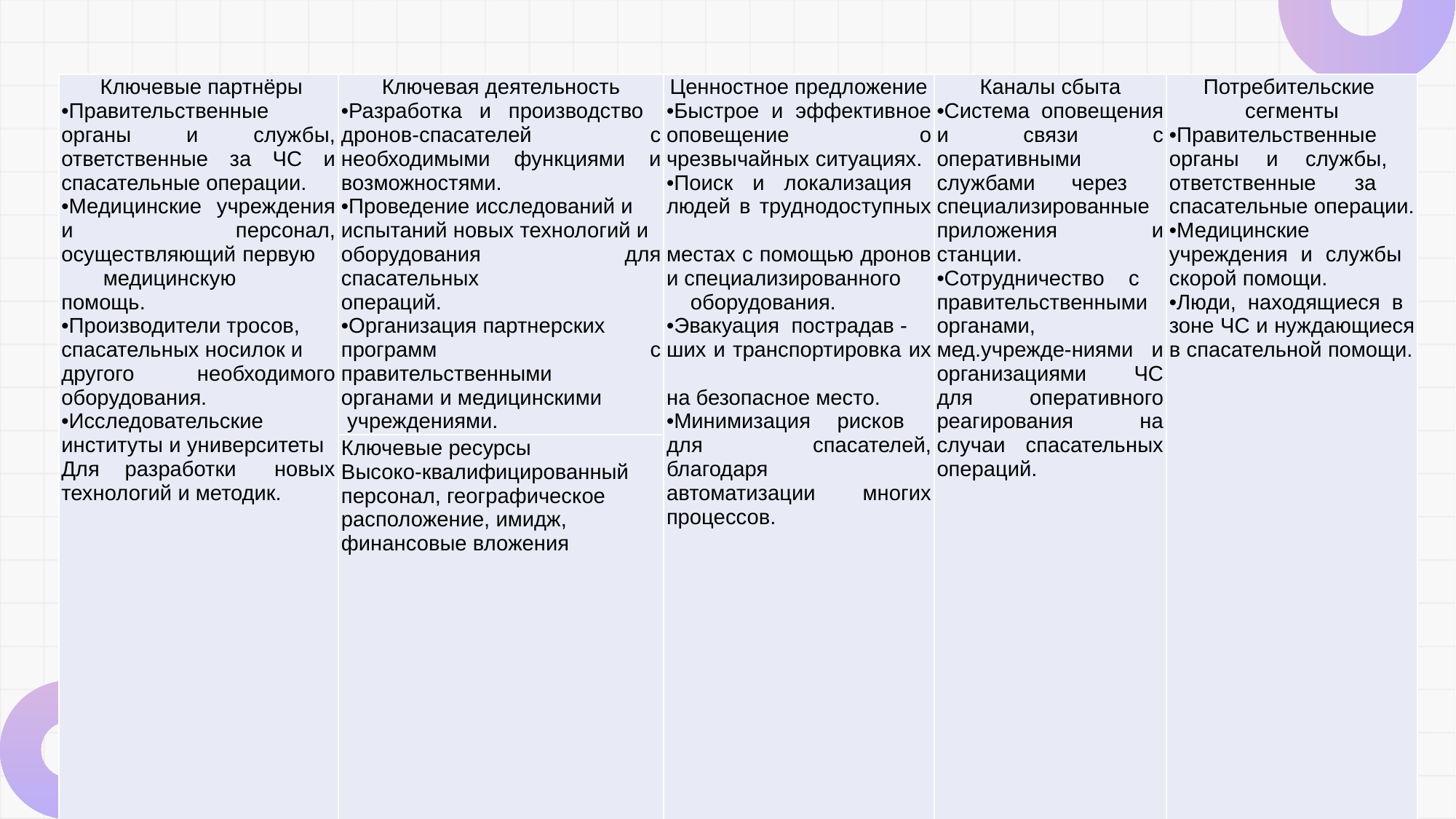

| Ключевые партнёры Правительственные органы и службы, ответственные за ЧС и спасательные операции. Медицинские учреждения и персонал, осуществляющий первую медицинскую помощь. Производители тросов, спасательных носилок и другого необходимого оборудования. Исследовательские институты и университеты Для разработки новых технологий и методик. | Ключевая деятельность Разработка и производство дронов-спасателей с необходимыми функциями и возможностями. Проведение исследований и испытаний новых технологий и оборудования для спасательных операций. Организация партнерских программ с правительственными органами и медицинскими учреждениями. | Ценностное предложение Быстрое и эффективное оповещение о чрезвычайных ситуациях. Поиск и локализация людей в труднодоступных местах с помощью дронов и специализированного оборудования. Эвакуация пострадав - ших и транспортировка их на безопасное место. Минимизация рисков для спасателей, благодаря автоматизации многих процессов. |  | Каналы сбыта Система оповещения и связи с оперативными службами через специализированные приложения и станции. Сотрудничество с правительственными органами, мед.учрежде-ниями и организациями ЧС для оперативного реагирования на случаи спасательных операций. | Потребительские сегменты Правительственные органы и службы, ответственные за спасательные операции. Медицинские учреждения и службы скорой помощи. Люди, находящиеся в зоне ЧС и нуждающиеся в спасательной помощи. |
| --- | --- | --- | --- | --- | --- |
|  | Ключевые ресурсы Высоко-квалифицированный персонал, географическое расположение, имидж, финансовые вложения |  |  |  |  |
| Структура издержек Стоимость производства дронов и спасательного оборудования. Затраты на исследования и разработку новых технологий. Обучение персонала и обслуживание оборудования |  |  | Потоки доходов Продажа дронов и спасательного оборудования правительственным органам и медицинским учреждениям. Предоставление услуг по обучению и консультациям. Партнерство с производителями и поставщиками спасательного оборудования. |  |  |